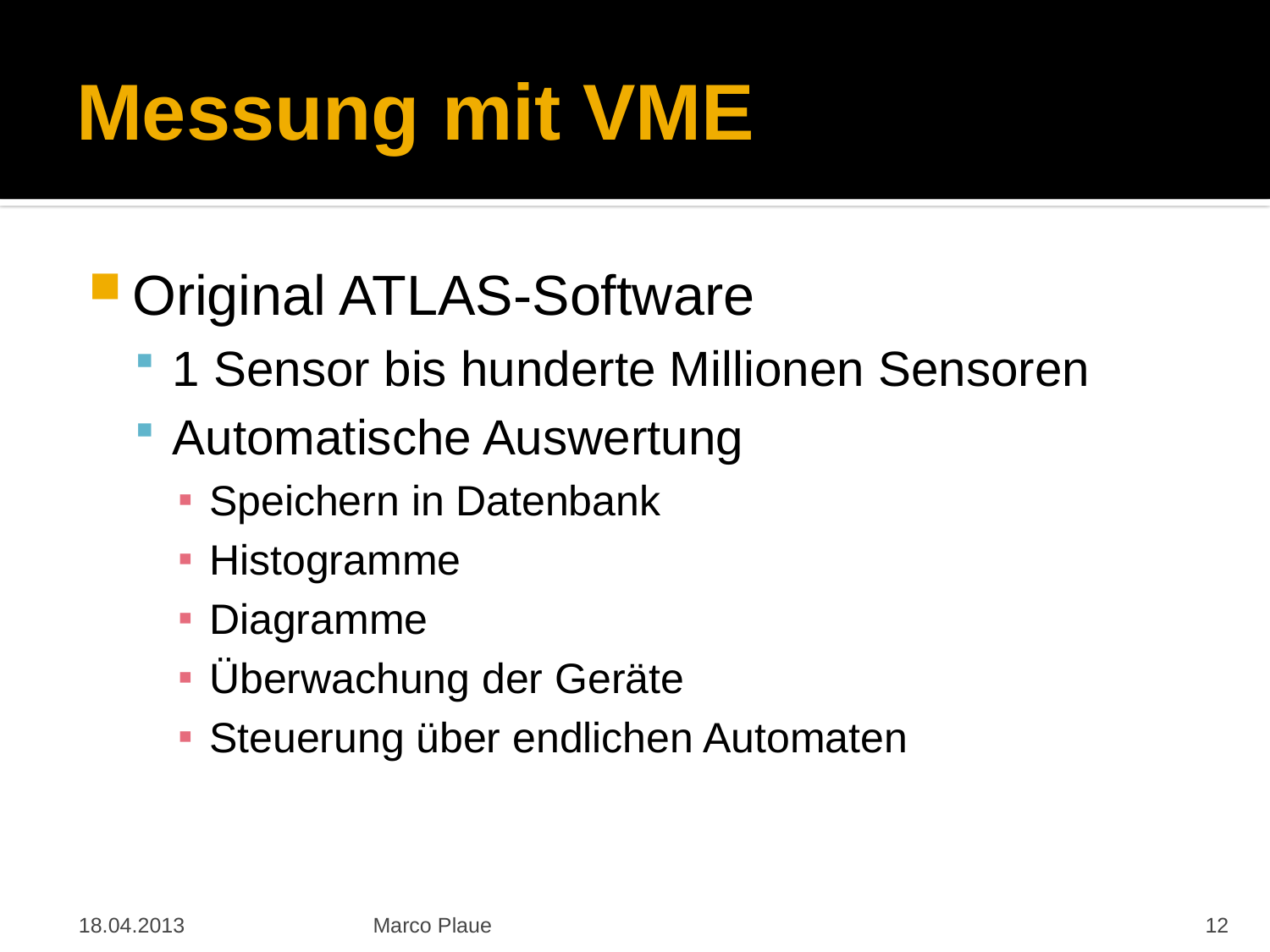

# Messung mit VME
Original ATLAS-Software
1 Sensor bis hunderte Millionen Sensoren
Automatische Auswertung
Speichern in Datenbank
Histogramme
Diagramme
Überwachung der Geräte
Steuerung über endlichen Automaten
18.04.2013
Marco Plaue
12